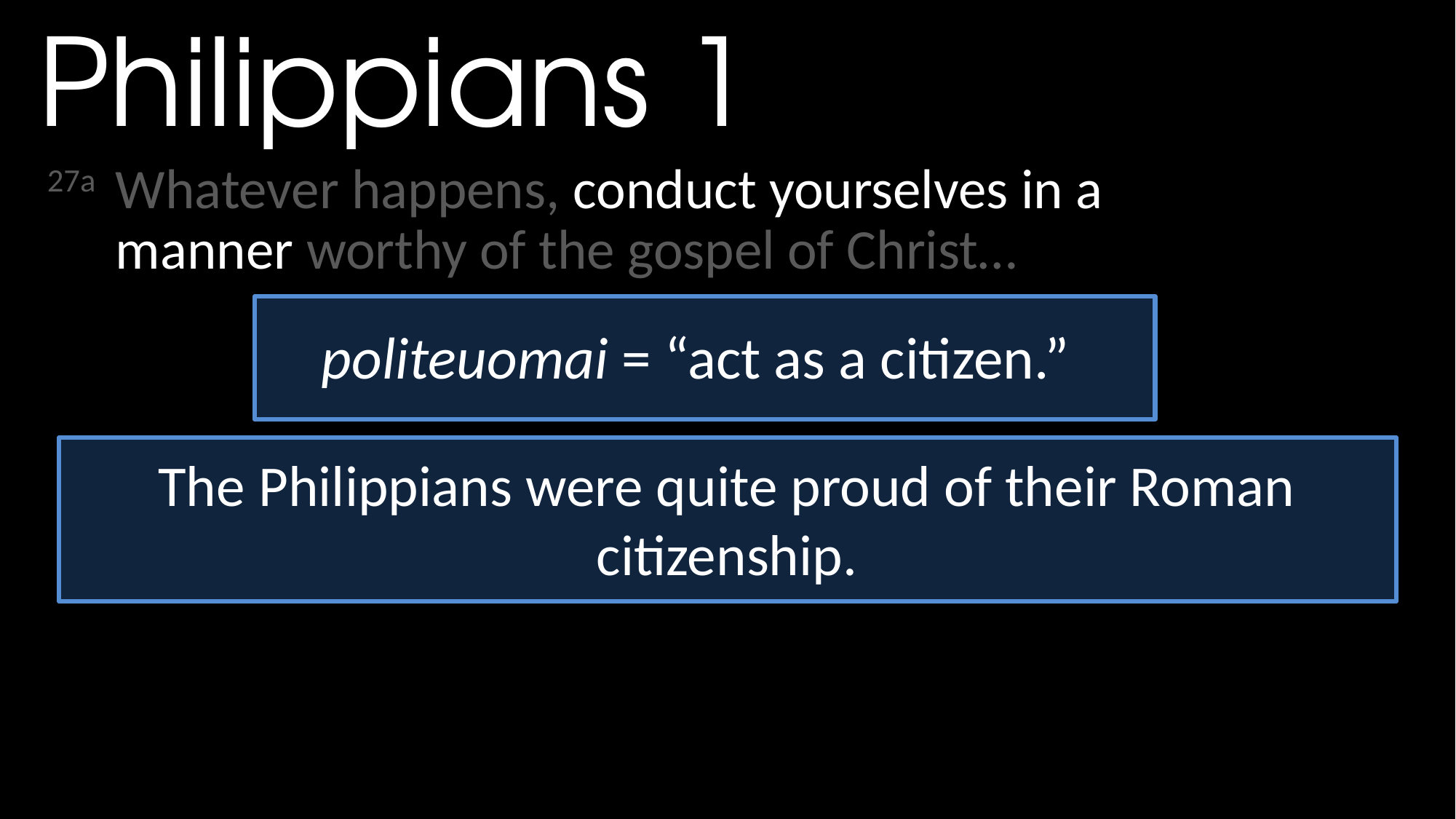

Philippians 1
27a 	Whatever happens, conduct yourselves in a manner worthy of the gospel of Christ…

politeuomai = “act as a citizen.”

The Philippians were quite proud of their Roman citizenship.